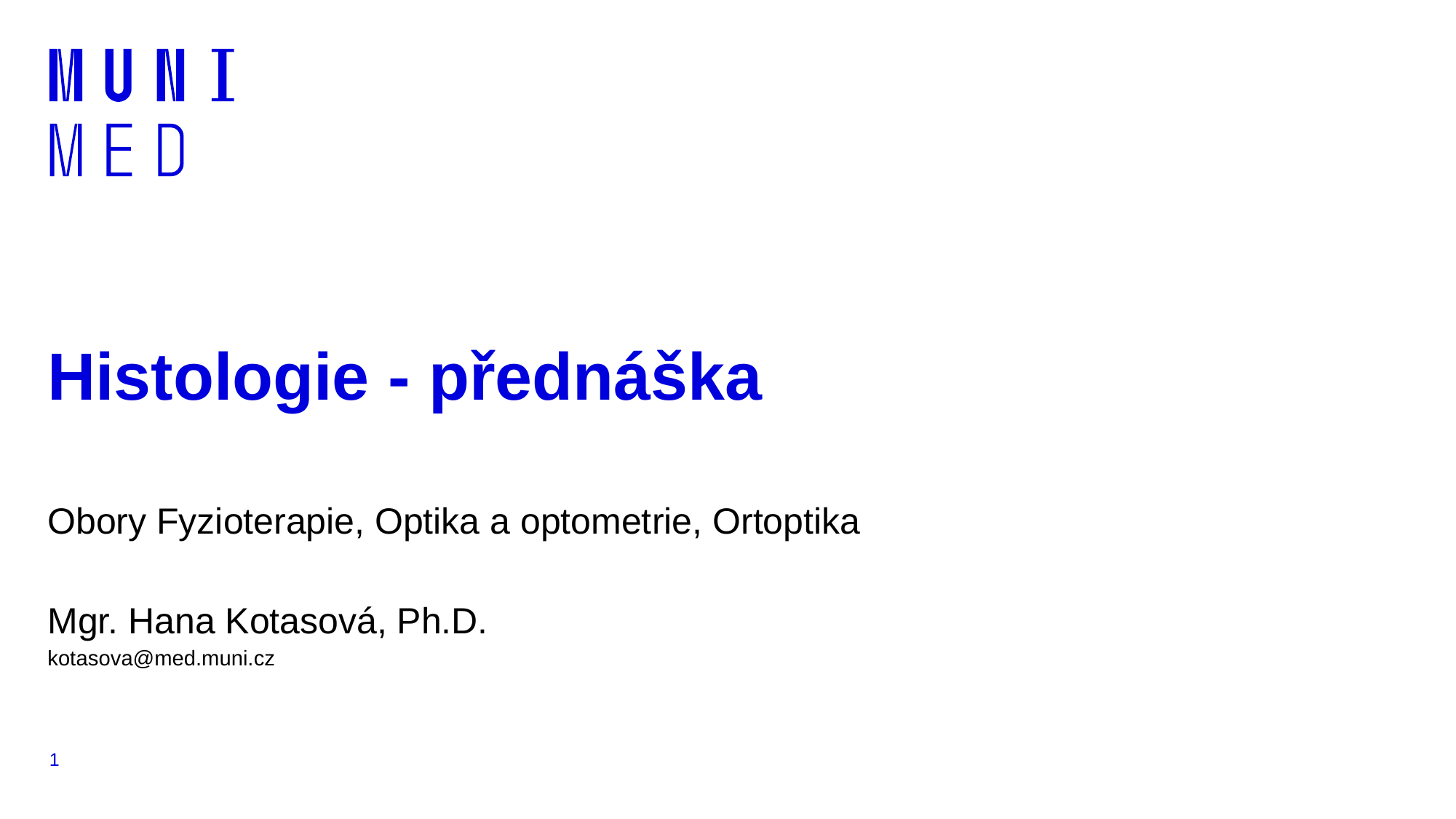

# Histologie - přednáška
Obory Fyzioterapie, Optika a optometrie, Ortoptika

Mgr. Hana Kotasová, Ph.D.
kotasova@med.muni.cz
1